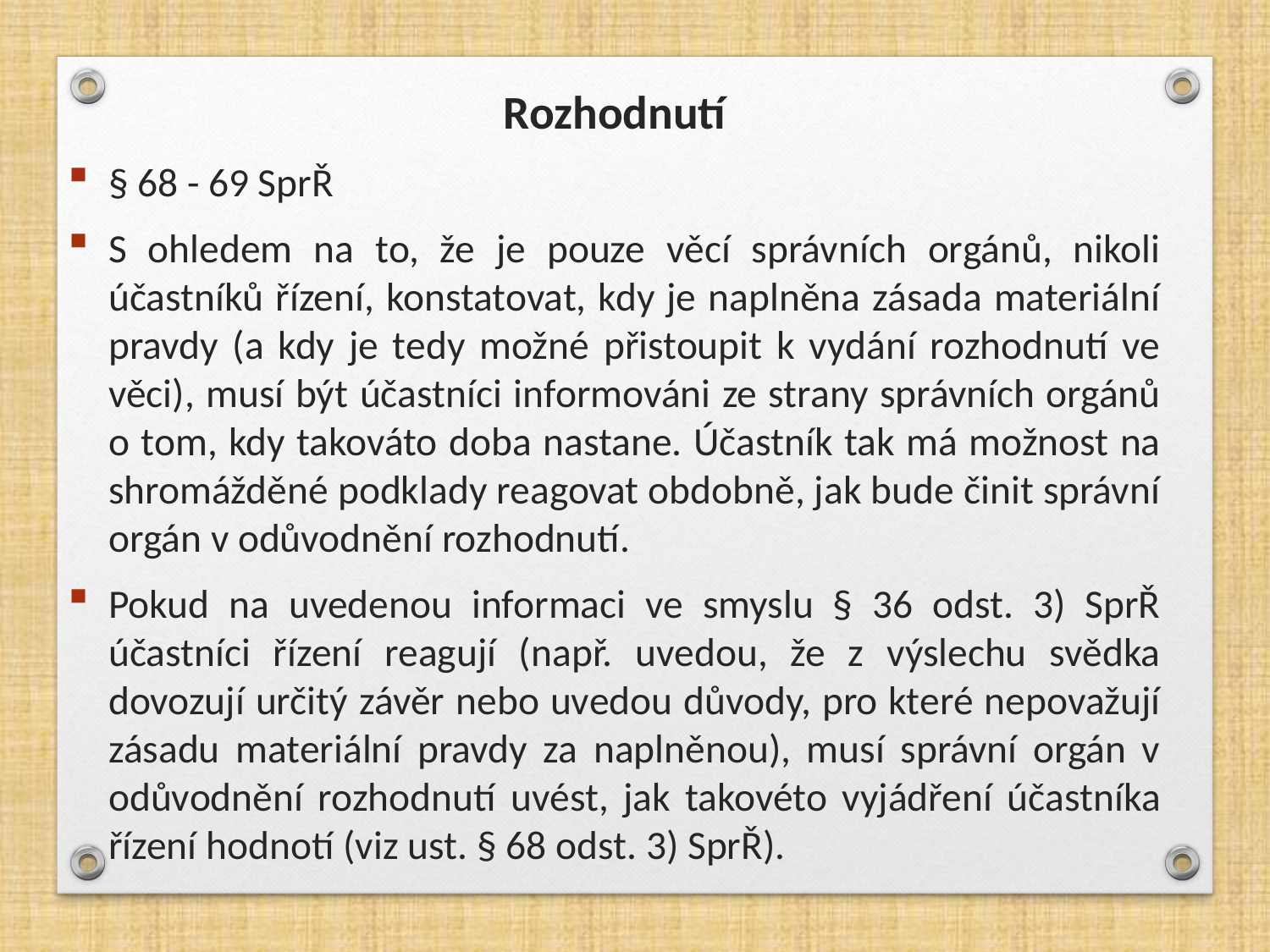

Rozhodnutí
§ 68 - 69 SprŘ
S ohledem na to, že je pouze věcí správních orgánů, nikoli účastníků řízení, konstatovat, kdy je naplněna zásada materiální pravdy (a kdy je tedy možné přistoupit k vydání rozhodnutí ve věci), musí být účastníci informováni ze strany správních orgánů o tom, kdy takováto doba nastane. Účastník tak má možnost na shromážděné podklady reagovat obdobně, jak bude činit správní orgán v odůvodnění rozhodnutí.
Pokud na uvedenou informaci ve smyslu § 36 odst. 3) SprŘ účastníci řízení reagují (např. uvedou, že z výslechu svědka dovozují určitý závěr nebo uvedou důvody, pro které nepovažují zásadu materiální pravdy za naplněnou), musí správní orgán v odůvodnění rozhodnutí uvést, jak takovéto vyjádření účastníka řízení hodnotí (viz ust. § 68 odst. 3) SprŘ).